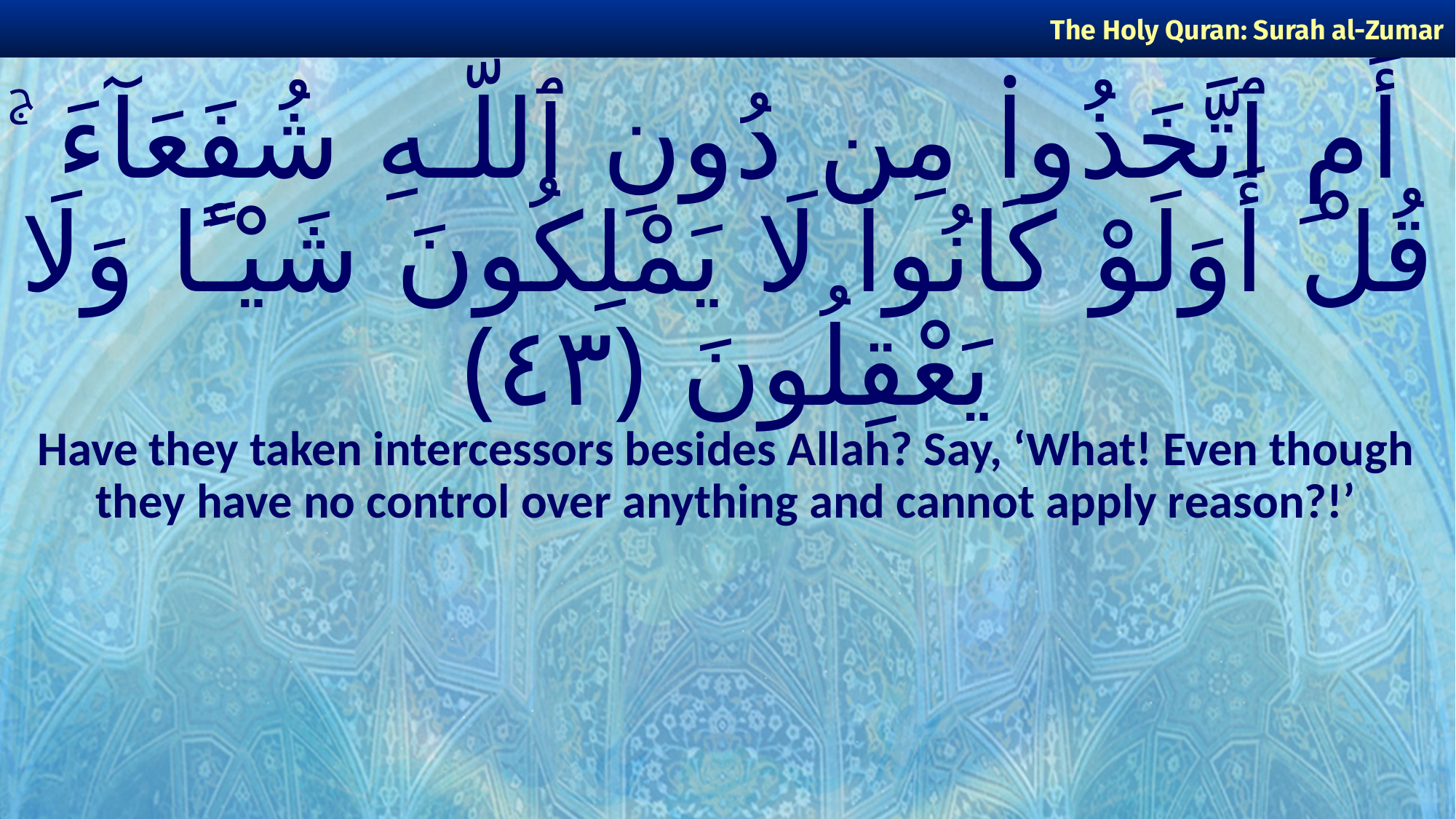

The Holy Quran: Surah al-Zumar
# أَمِ ٱتَّخَذُوا۟ مِن دُونِ ٱللَّـهِ شُفَعَآءَ ۚ قُلْ أَوَلَوْ كَانُوا۟ لَا يَمْلِكُونَ شَيْـًٔا وَلَا يَعْقِلُونَ ﴿٤٣﴾
Have they taken intercessors besides Allah? Say, ‘What! Even though they have no control over anything and cannot apply reason?!’